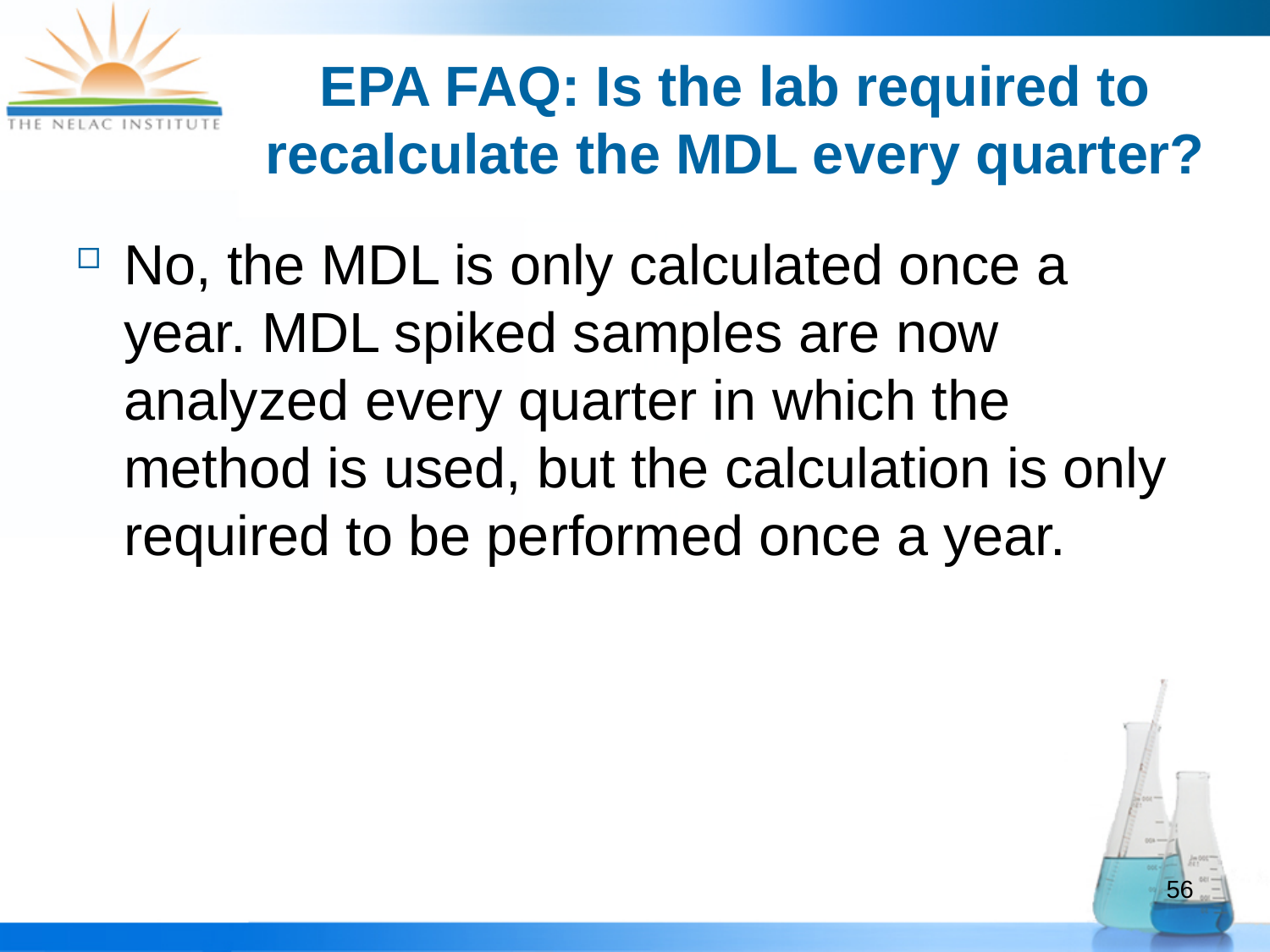

# EPA FAQ: Is the lab required to recalculate the MDL every quarter?
No, the MDL is only calculated once a year. MDL spiked samples are now analyzed every quarter in which the method is used, but the calculation is only required to be performed once a year.
56